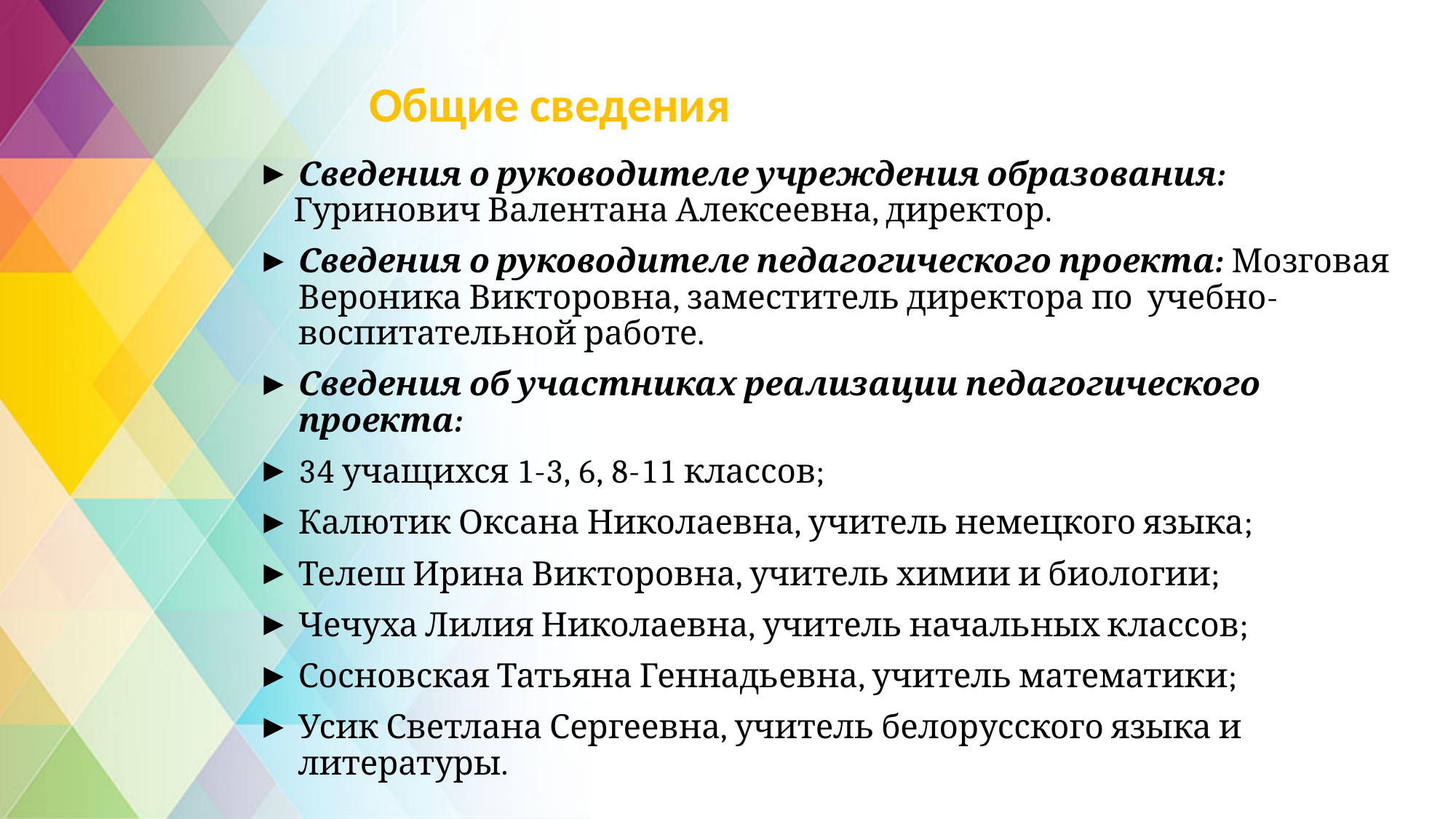

# Общие сведения
Сведения о руководителе учреждения образования:
     Гуринович Валентана Алексеевна, директор.
Сведения о руководителе педагогического проекта: Мозговая Вероника Викторовна, заместитель директора по  учебно-воспитательной работе.
Сведения об участниках реализации педагогического проекта:
34 учащихся 1-3, 6, 8-11 классов;
Калютик Оксана Николаевна, учитель немецкого языка;
Телеш Ирина Викторовна, учитель химии и биологии;
Чечуха Лилия Николаевна, учитель начальных классов;
Сосновская Татьяна Геннадьевна, учитель математики;
Усик Светлана Сергеевна, учитель белорусского языка и литературы.